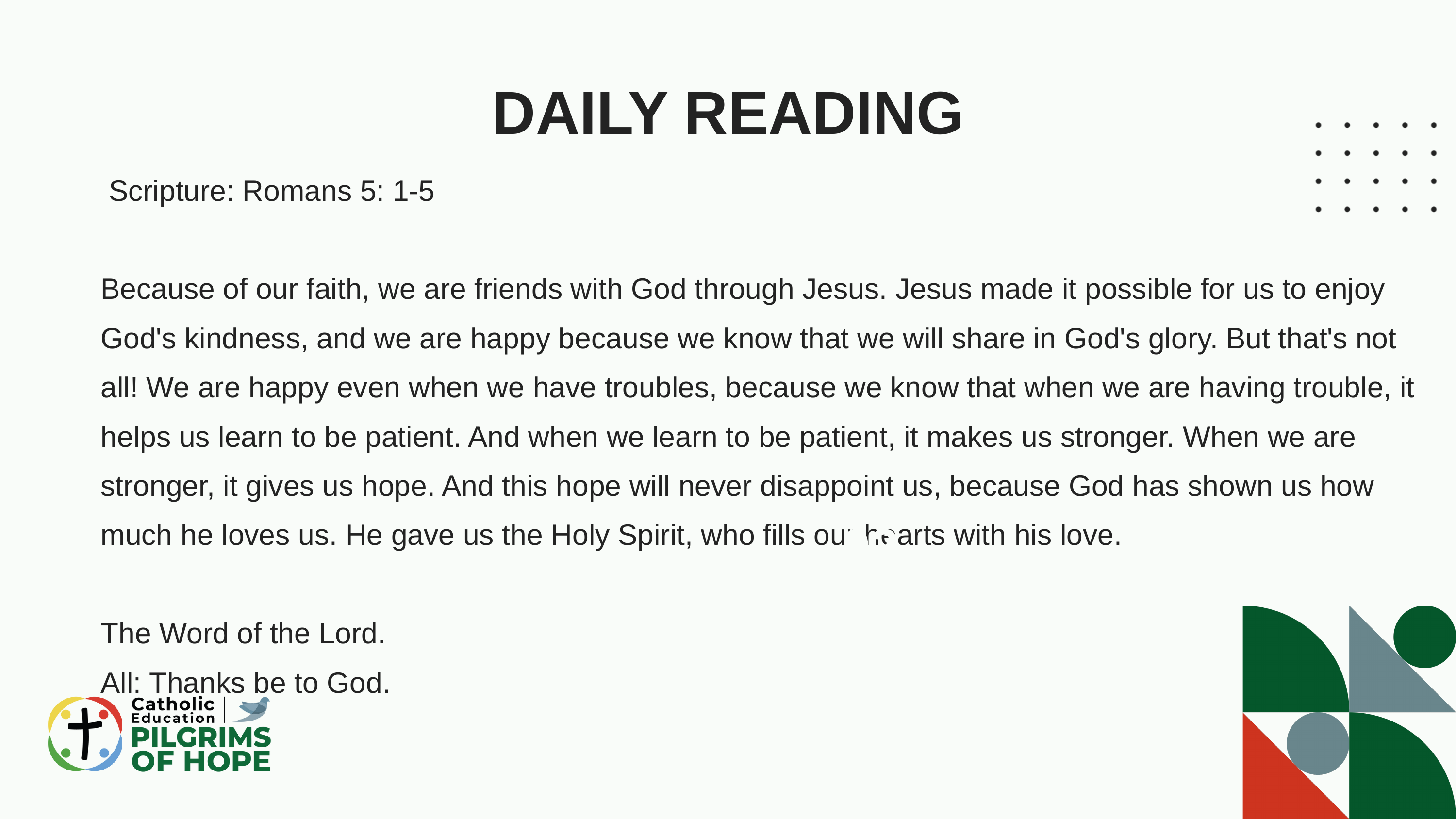

DAILY READING

 Scripture: Romans 5: 1-5

Because of our faith, we are friends with God through Jesus. Jesus made it possible for us to enjoy God's kindness, and we are happy because we know that we will share in God's glory. But that's not all! We are happy even when we have troubles, because we know that when we are having trouble, it helps us learn to be patient. And when we learn to be patient, it makes us stronger. When we are stronger, it gives us hope. And this hope will never disappoint us, because God has shown us how much he loves us. He gave us the Holy Spirit, who fills our hearts with his love.

The Word of the Lord.
All: Thanks be to God.

02
04

03